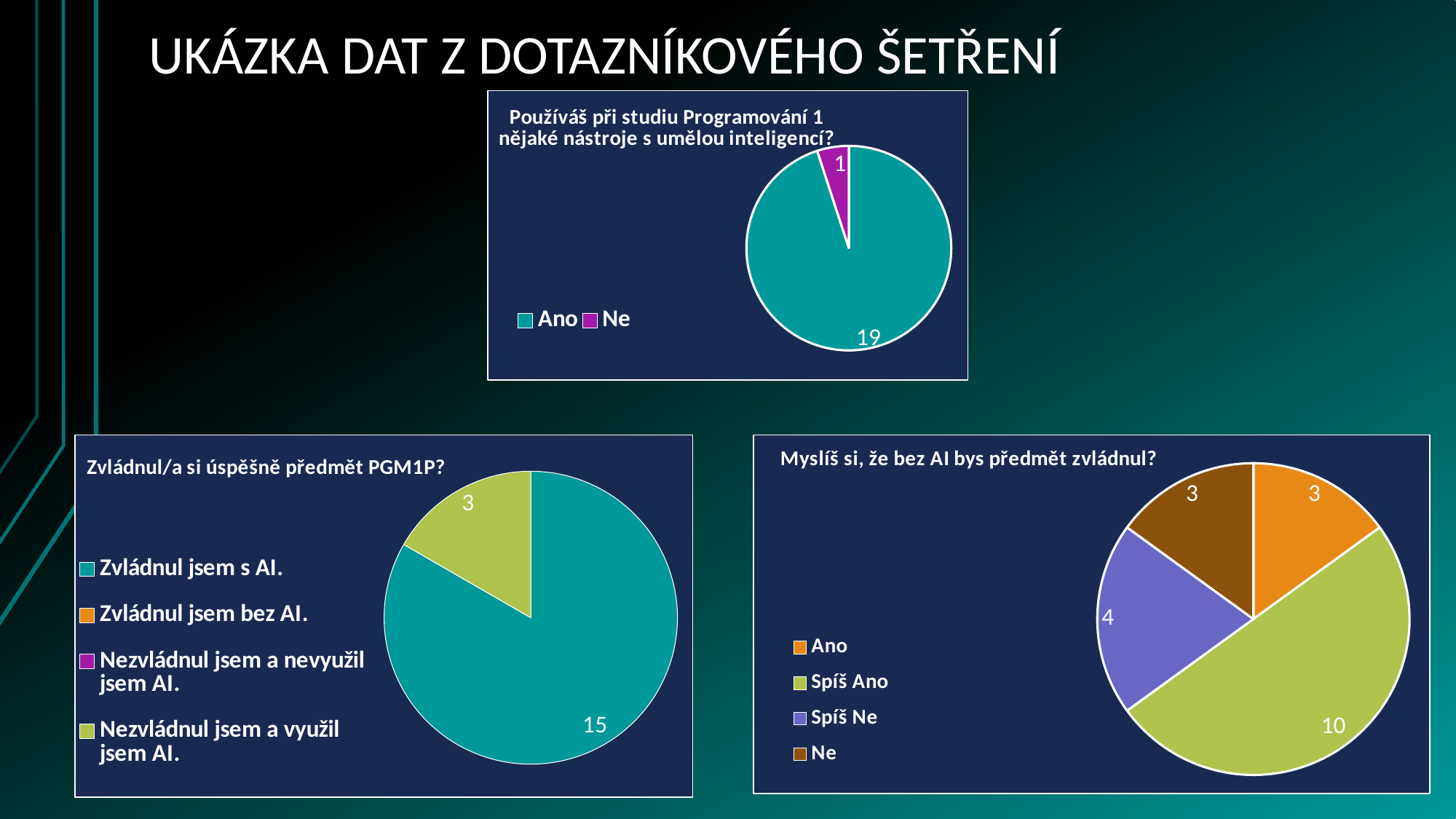

# UKÁZKA DAT Z DOTAZNÍKOVÉHO ŠETŘENÍ

### Chart: Používáš při studiu Programování 1 nějaké nástroje s umělou inteligencí?

| Category | Počet |
|---|---|
| Ano | 19.0 |
| Ne | 1.0 |

### Chart: Zvládnul/a si úspěšně předmět PGM1P?

| Category | Počet |
|---|---|
| Zvládnul jsem s AI. | 15.0 |
| Zvládnul jsem bez AI. | None |
| Nezvládnul jsem a nevyužil jsem AI. | None |
| Nezvládnul jsem a využil jsem AI. | 3.0 |

### Chart: Myslíš si, že bez AI bys předmět zvládnul?

| Category | 3 |
|---|---|
| Ano  | 3.0 |
| Spíš Ano  | 10.0 |
| Spíš Ne | 4.0 |
| Ne | 3.0 |